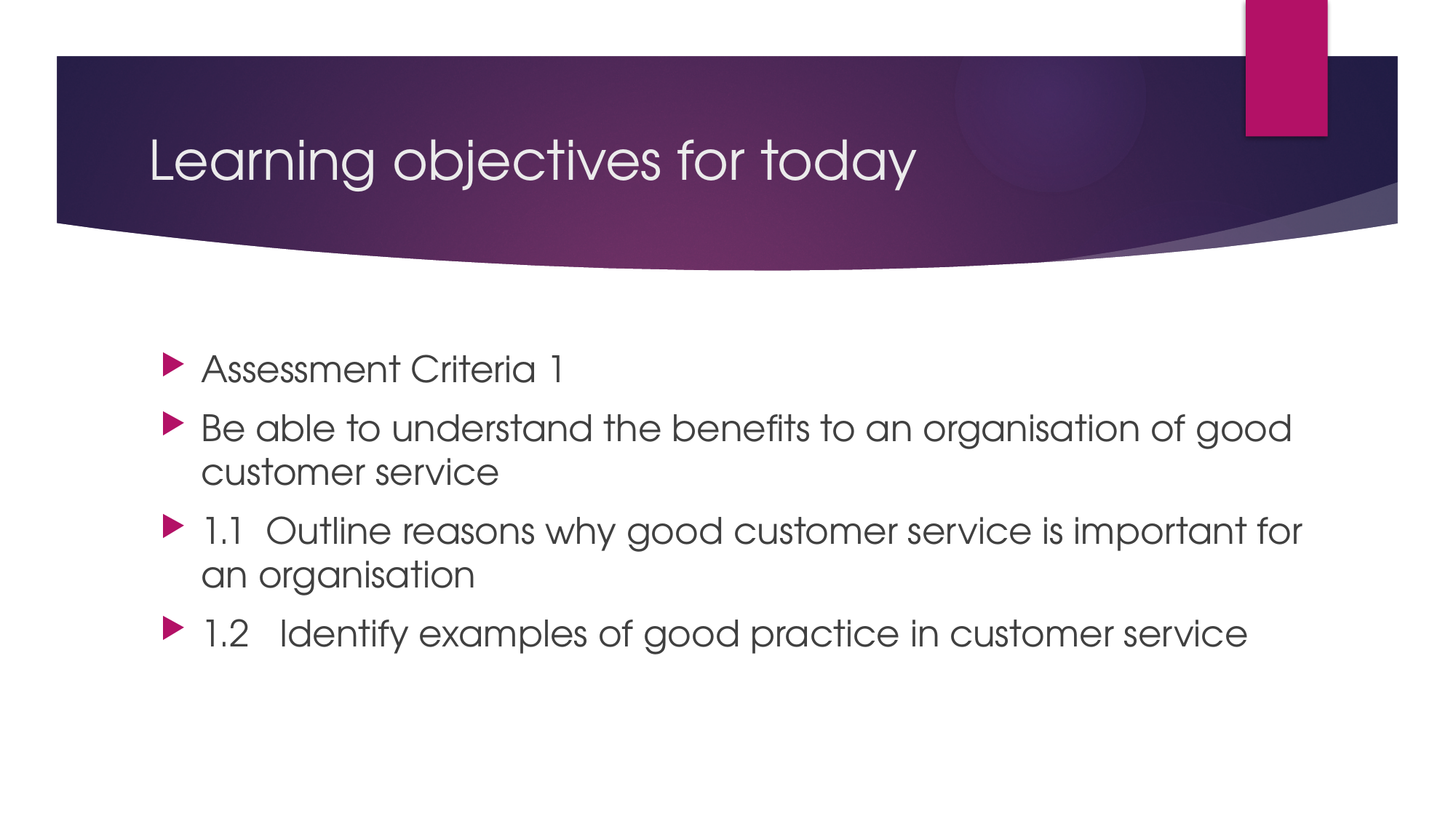

# Learning objectives for today

Assessment Criteria 1
Be able to understand the benefits to an organisation of good customer service
1.1  Outline reasons why good customer service is important for an organisation
1.2   Identify examples of good practice in customer service